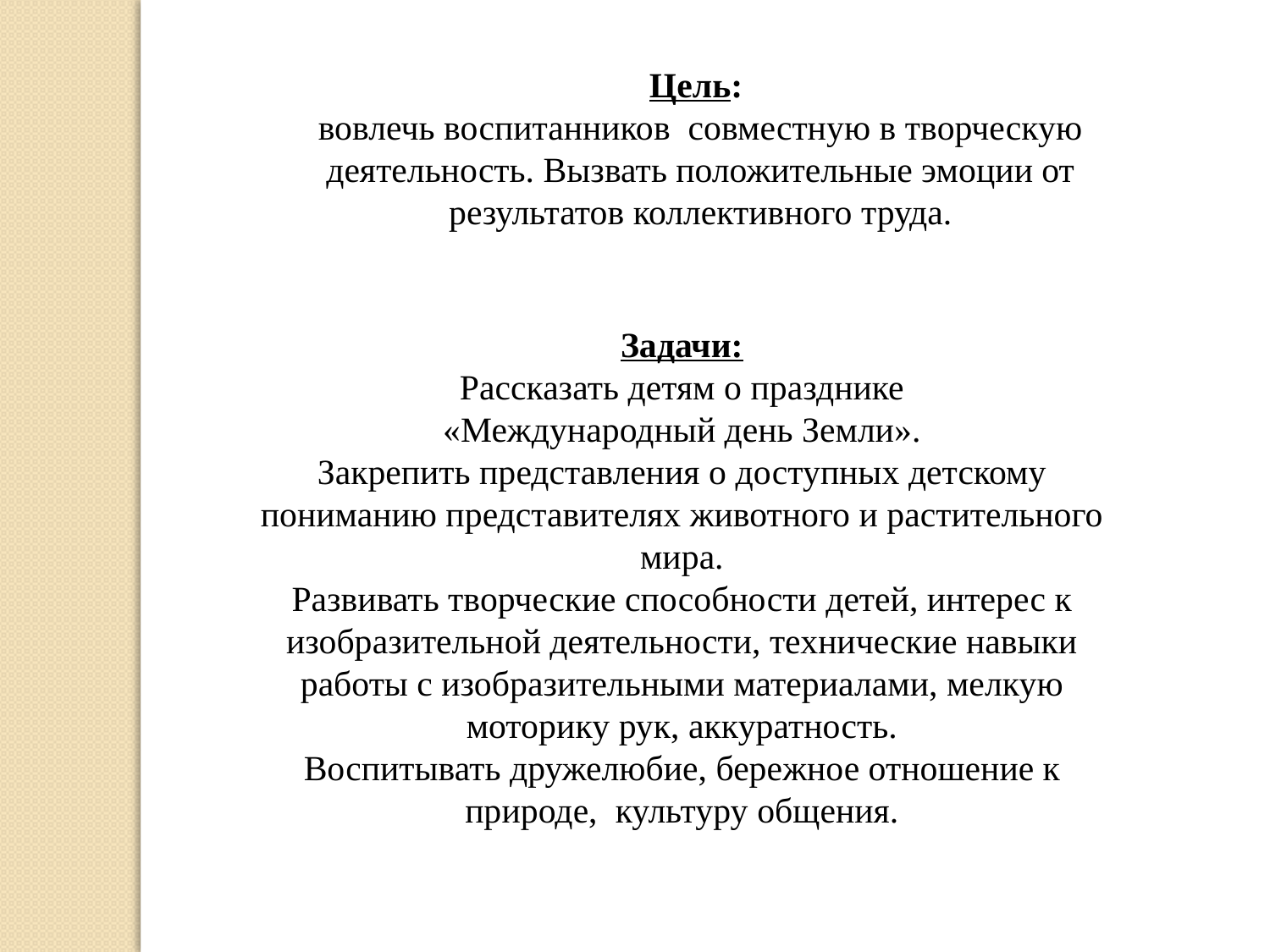

Цель:
вовлечь воспитанников  совместную в творческую деятельность. Вызвать положительные эмоции от результатов коллективного труда.
Задачи:
Рассказать детям о празднике
 «Международный день Земли».
Закрепить представления о доступных детскому пониманию представителях животного и растительного мира.
Развивать творческие способности детей, интерес к изобразительной деятельности, технические навыки работы с изобразительными материалами, мелкую моторику рук, аккуратность.
Воспитывать дружелюбие, бережное отношение к природе,  культуру общения.